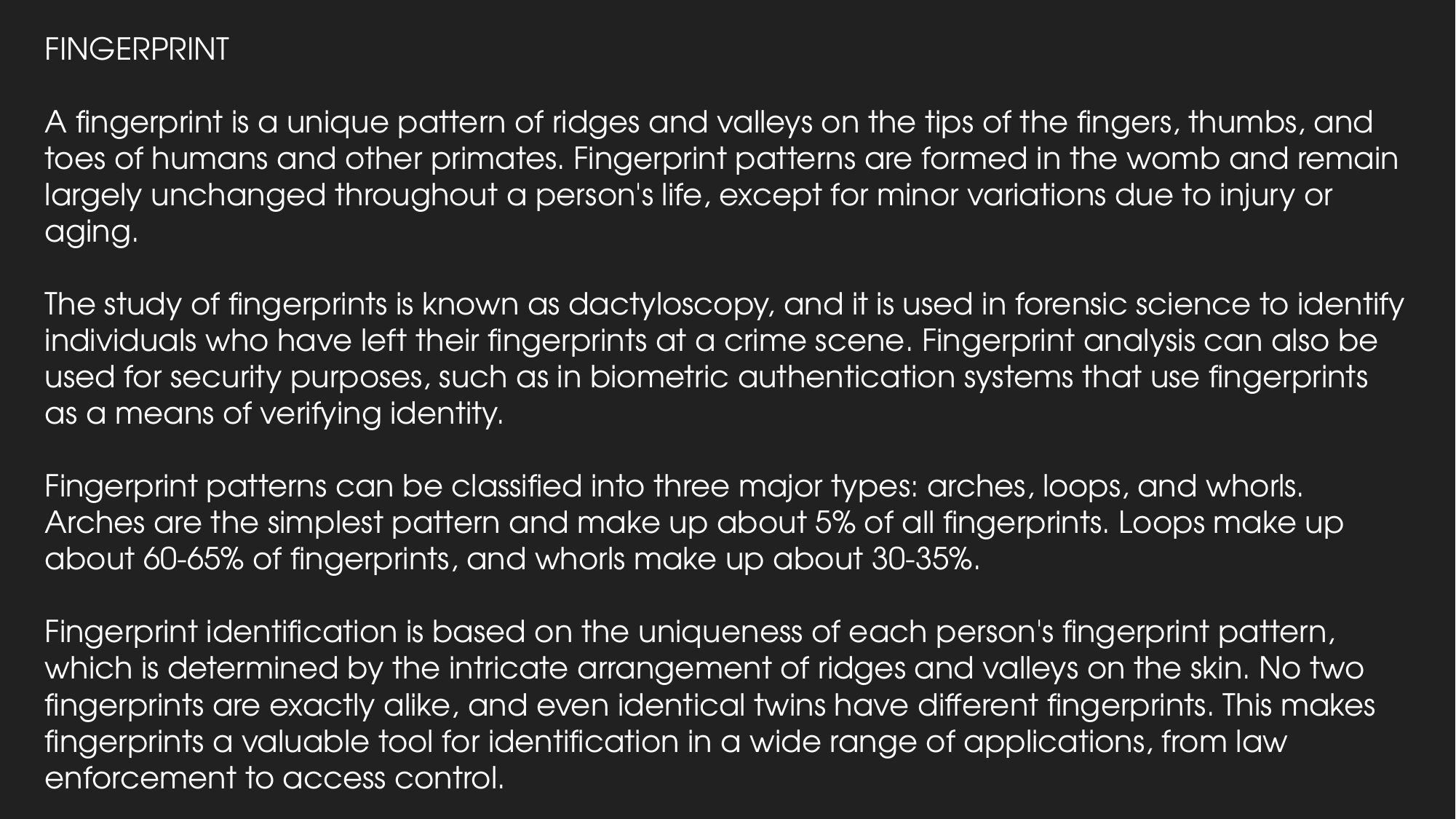

FINGERPRINT

A fingerprint is a unique pattern of ridges and valleys on the tips of the fingers, thumbs, and toes of humans and other primates. Fingerprint patterns are formed in the womb and remain largely unchanged throughout a person's life, except for minor variations due to injury or aging.

The study of fingerprints is known as dactyloscopy, and it is used in forensic science to identify individuals who have left their fingerprints at a crime scene. Fingerprint analysis can also be used for security purposes, such as in biometric authentication systems that use fingerprints as a means of verifying identity.

Fingerprint patterns can be classified into three major types: arches, loops, and whorls. Arches are the simplest pattern and make up about 5% of all fingerprints. Loops make up about 60-65% of fingerprints, and whorls make up about 30-35%.

Fingerprint identification is based on the uniqueness of each person's fingerprint pattern, which is determined by the intricate arrangement of ridges and valleys on the skin. No two fingerprints are exactly alike, and even identical twins have different fingerprints. This makes fingerprints a valuable tool for identification in a wide range of applications, from law enforcement to access control.